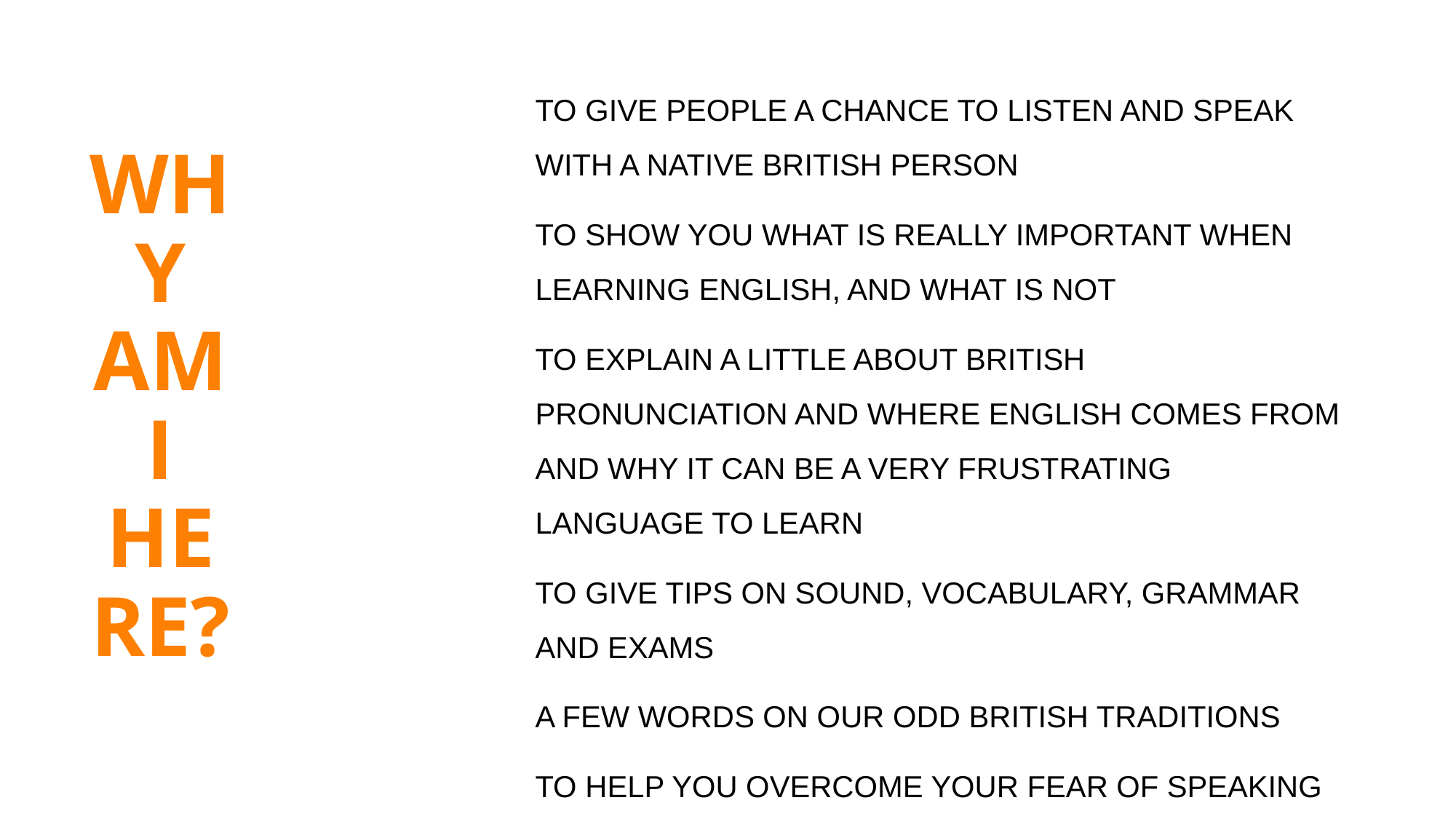

# WHY AM I HERE?
TO GIVE PEOPLE A CHANCE TO LISTEN AND SPEAK WITH A NATIVE BRITISH PERSON
TO SHOW YOU WHAT IS REALLY IMPORTANT WHEN LEARNING ENGLISH, AND WHAT IS NOT
TO EXPLAIN A LITTLE ABOUT BRITISH PRONUNCIATION AND WHERE ENGLISH COMES FROM AND WHY IT CAN BE A VERY FRUSTRATING LANGUAGE TO LEARN
TO GIVE TIPS ON SOUND, VOCABULARY, GRAMMAR AND EXAMS
A FEW WORDS ON OUR ODD BRITISH TRADITIONS
TO HELP YOU OVERCOME YOUR FEAR OF SPEAKING AND MAKING MISTAKES